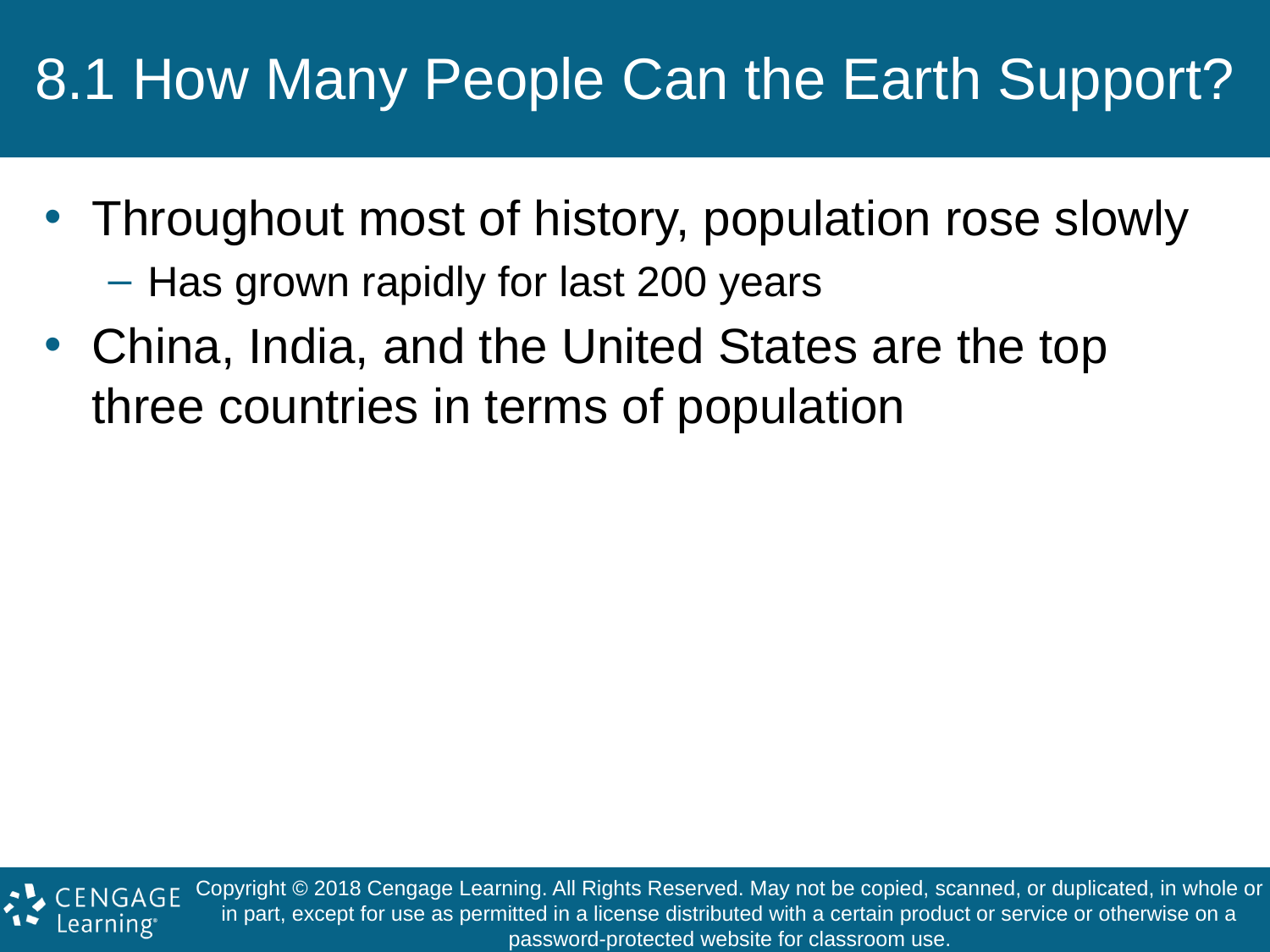

# 8.1 How Many People Can the Earth Support?
Throughout most of history, population rose slowly
Has grown rapidly for last 200 years
China, India, and the United States are the top three countries in terms of population